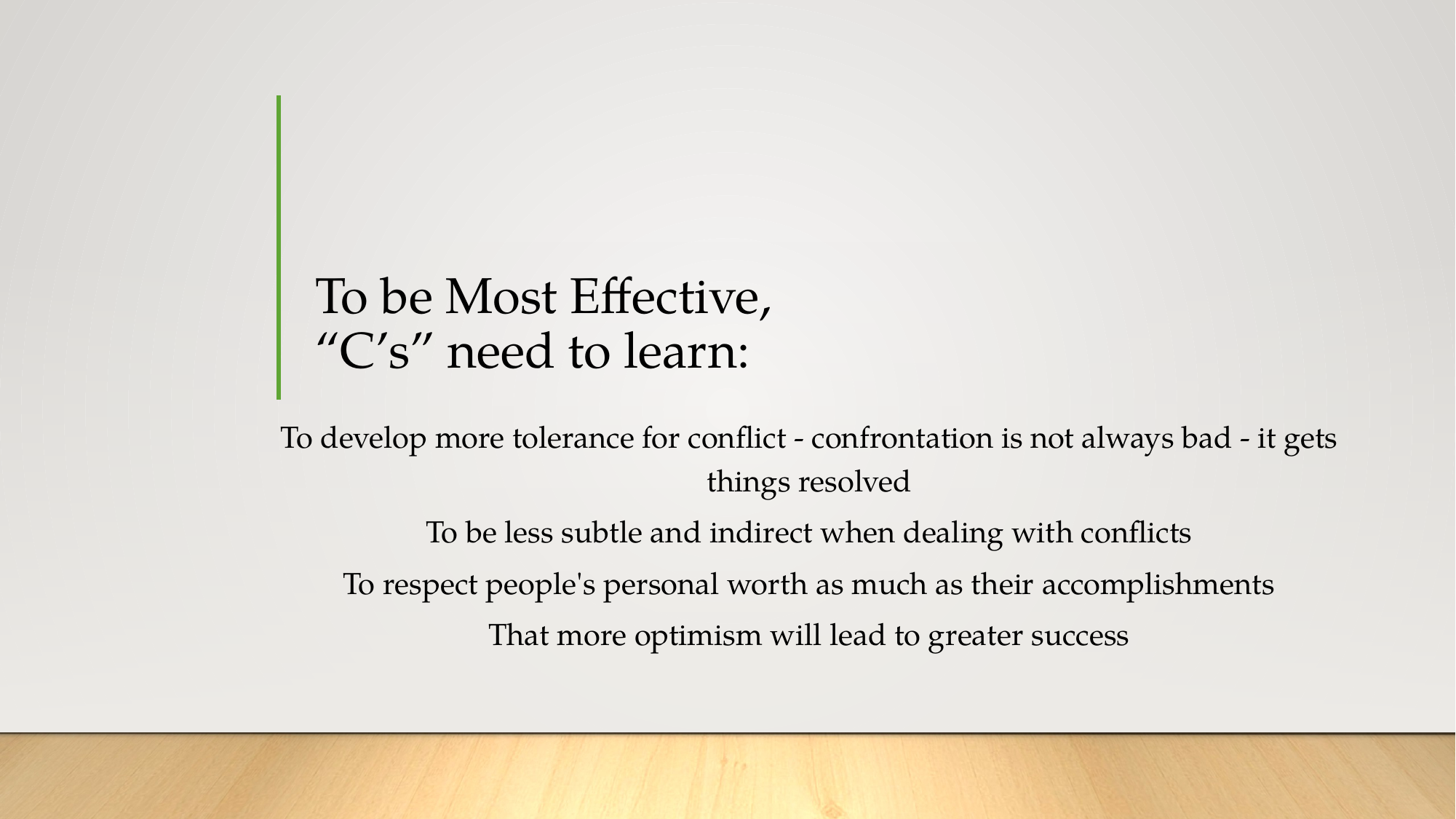

# To be Most Effective, “C’s” need to learn:
To develop more tolerance for conflict - confrontation is not always bad - it gets things resolved
To be less subtle and indirect when dealing with conflicts
To respect people's personal worth as much as their accomplishments
That more optimism will lead to greater success